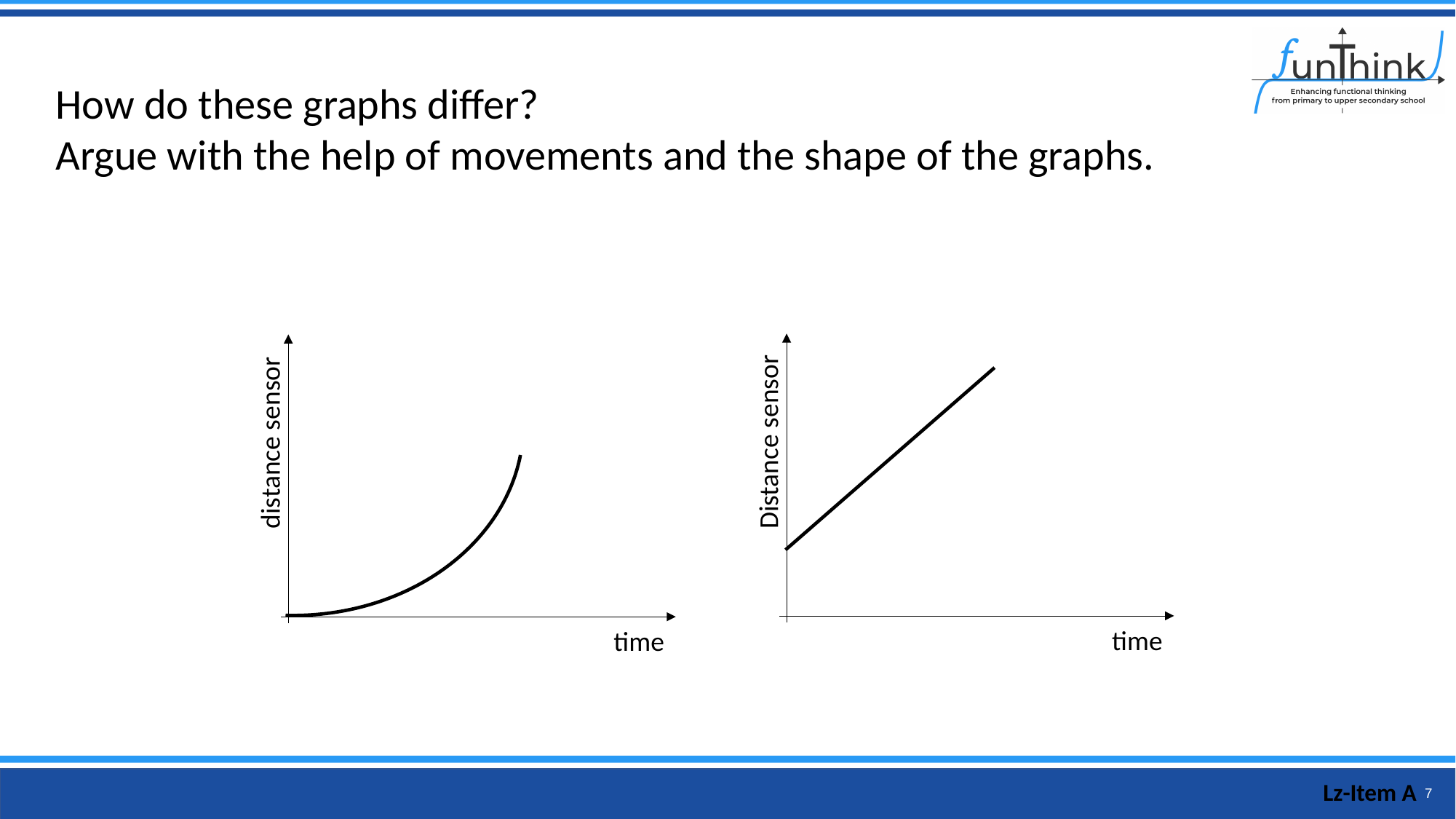

How do these graphs differ?
Argue with the help of movements and the shape of the graphs.

Distance sensor
time
distance sensor
time
Lz-Item A
7